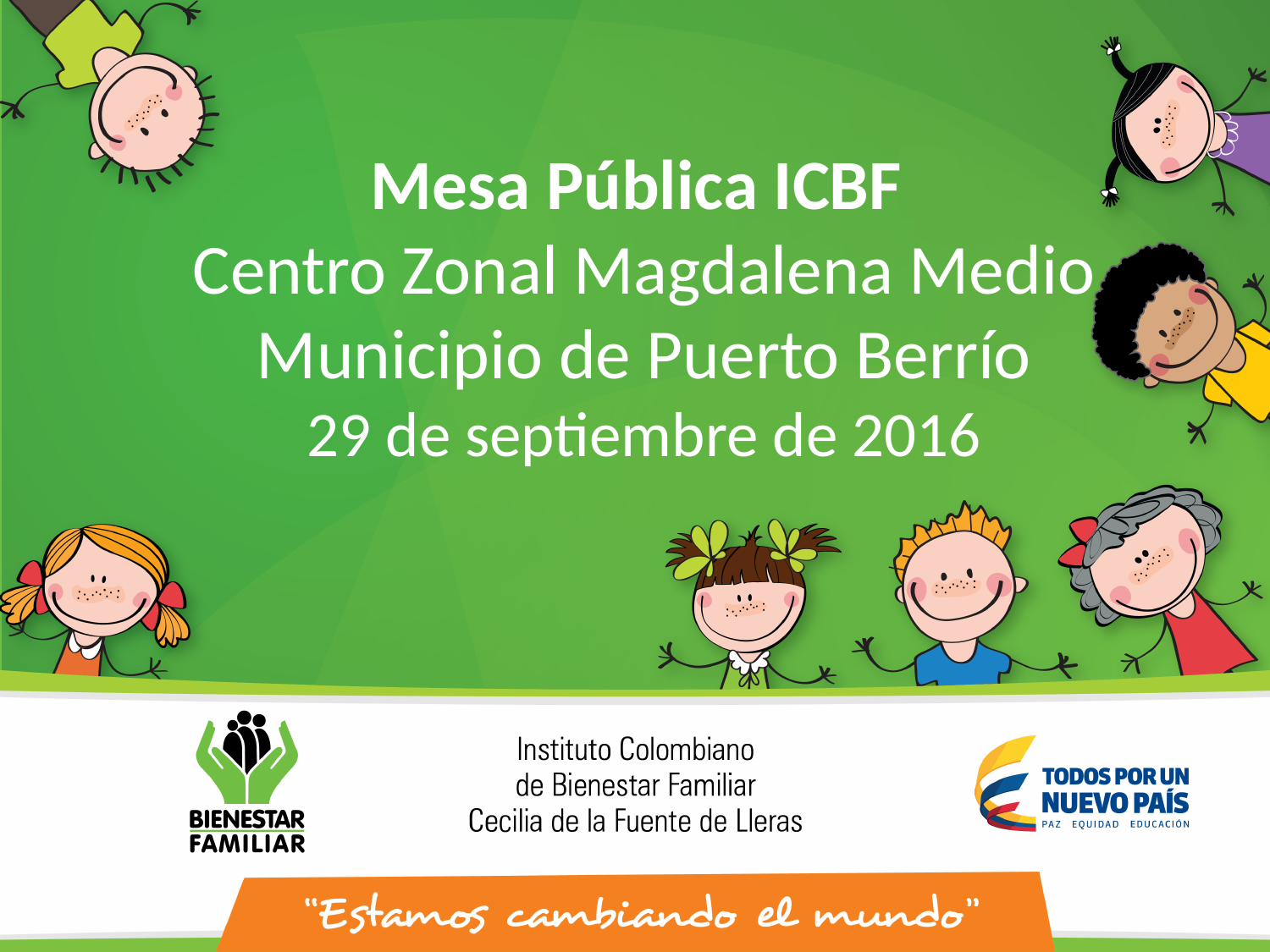

Mesa Pública ICBF
Centro Zonal Magdalena Medio
Municipio de Puerto Berrío
29 de septiembre de 2016